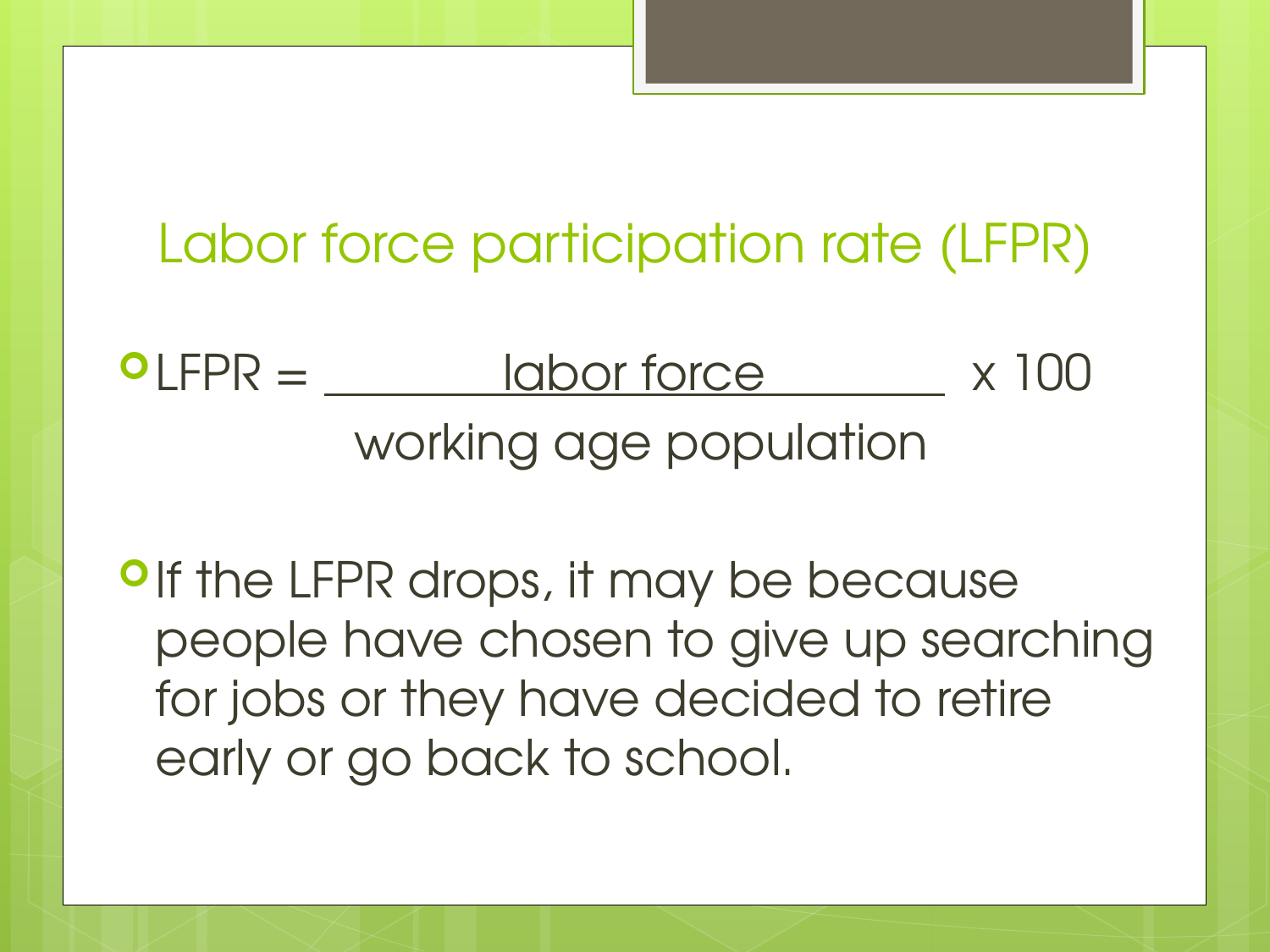

# Labor force participation rate (LFPR)

LFPR =              labor force               x 100
	        working age population

If the LFPR drops, it may be because people have chosen to give up searching for jobs or they have decided to retire early or go back to school.